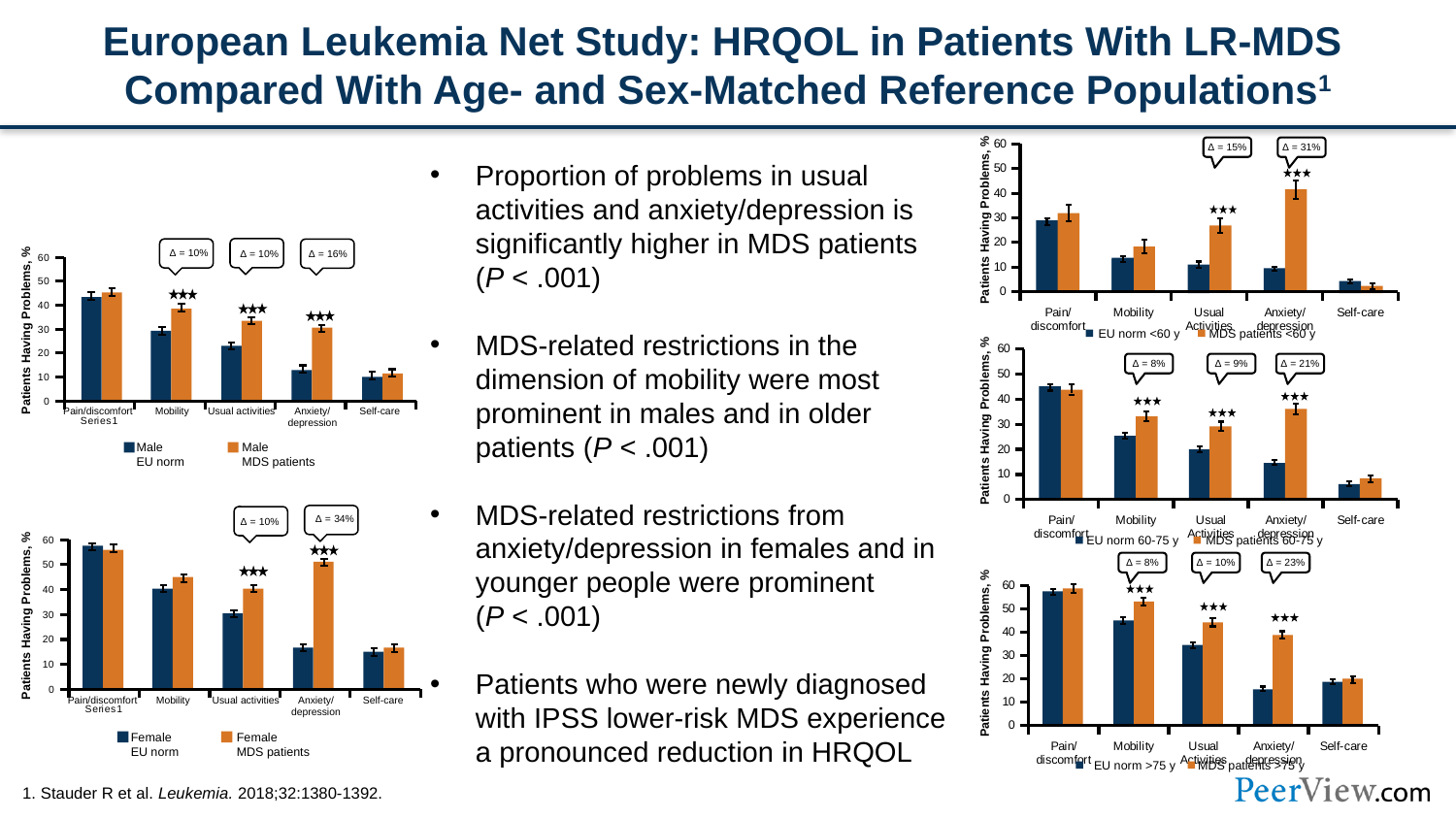

# European Leukemia Net Study: HRQOL in Patients With LR-MDS Compared With Age- and Sex-Matched Reference Populations1

### Chart

| Category | Series 1 |
|---|---|
| Pain/ discomfort | None |
| Mobility | None |
| Usual Activities | None |
| Anxiety/ depression | None |
| Self-care | None |
Patients Having Problems, %

Δ = 15%
Δ = 31%
Proportion of problems in usual activities and anxiety/depression is significantly higher in MDS patients
(P < .001)

MDS-related restrictions in the dimension of mobility were most prominent in males and in older patients (P < .001)

MDS-related restrictions from anxiety/depression in females and in younger people were prominent
(P < .001)

Patients who were newly diagnosed with IPSS lower-risk MDS experience
a pronounced reduction in HRQOL

Patients Having Problems, %

### Chart

| Category | Series 1 | Series 2 | Series 3 |
|---|---|---|---|
|  | None | None | None |
|  | None | None | None |
|  | None | None | None |
|  | None | None | None |
|  | None | None | None |

Δ = 10%
Δ = 10%
Δ = 16%

Pain/discomfort
Mobility
Usual activities
Anxiety/
depression
Self-care

Male
MDS patients
Male
EU norm

### Chart

| Category | Series 1 |
|---|---|
| Pain/ discomfort | None |
| Mobility | None |
| Usual Activities | None |
| Anxiety/ depression | None |
| Self-care | None |
EU norm <60 y
MDS patients <60 y

Patients Having Problems, %

Δ = 8%
Δ = 9%
Δ = 21%

Δ = 34%
Δ = 10%

### Chart

| Category | Series 1 | Series 2 | Series 3 |
|---|---|---|---|
|  | None | None | None |
|  | None | None | None |
|  | None | None | None |
|  | None | None | None |
|  | None | None | None |
Patients Having Problems, %

Pain/discomfort
Mobility
Usual activities
Anxiety/
depression
Self-care

Female
MDS patients
Female
EU norm

EU norm 60-75 y
MDS patients 60-75 y

Δ = 8%
Δ = 10%
Δ = 23%
Patients Having Problems, %

### Chart

| Category | Series 1 |
|---|---|
| Pain/ discomfort | None |
| Mobility | None |
| Usual Activities | None |
| Anxiety/ depression | None |
| Self-care | None |

EU norm >75 y
MDS patients >75 y

1. Stauder R et al. Leukemia. 2018;32:1380-1392.